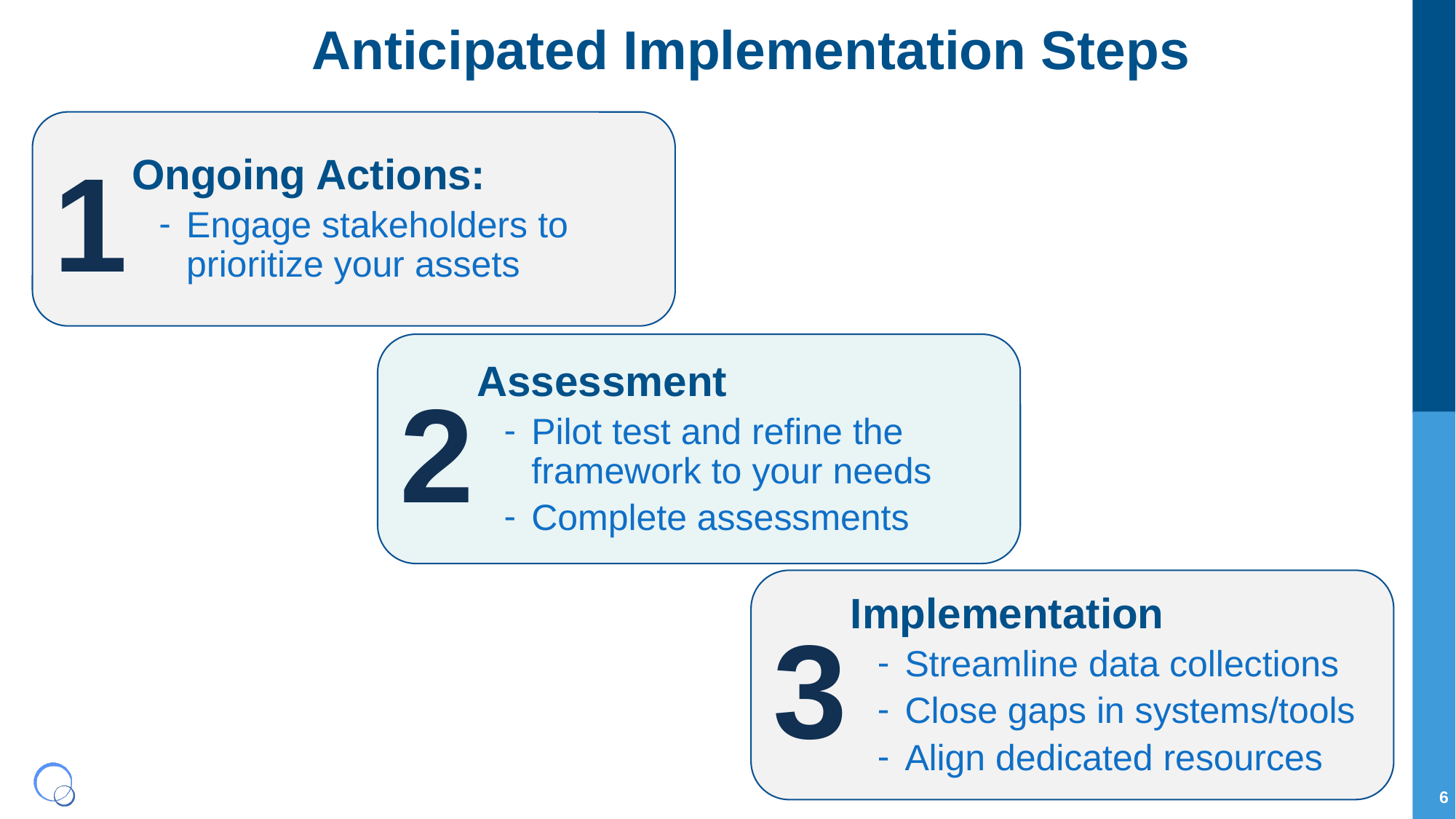

# Anticipated Implementation Steps
Ongoing Actions:
Engage stakeholders to prioritize your assets
1
2
Assessment
Pilot test and refine the framework to your needs
Complete assessments
3
Implementation
Streamline data collections
Close gaps in systems/tools
Align dedicated resources
6